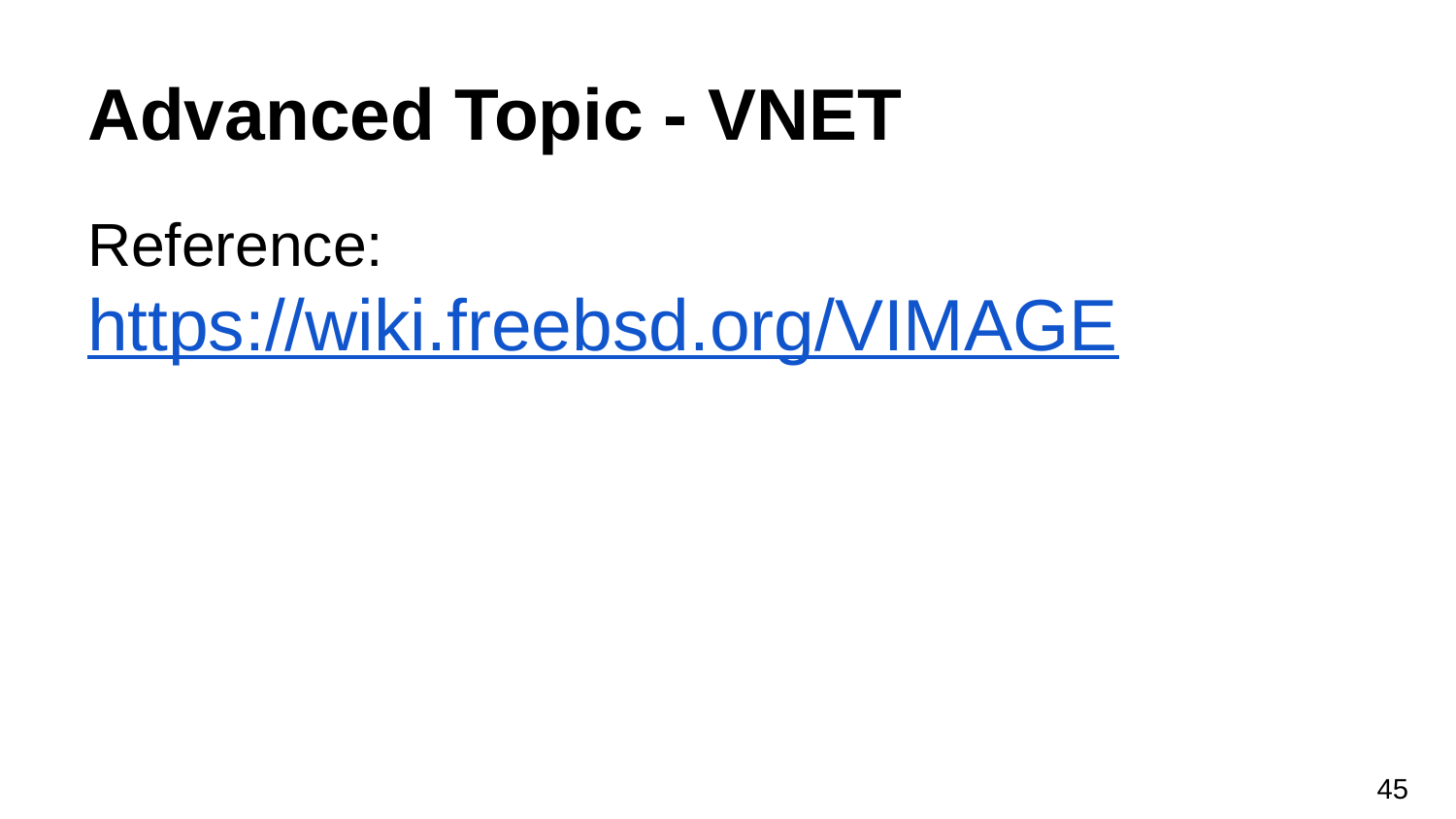

# Advanced Topic - VNET
Reference:
https://wiki.freebsd.org/VIMAGE

45